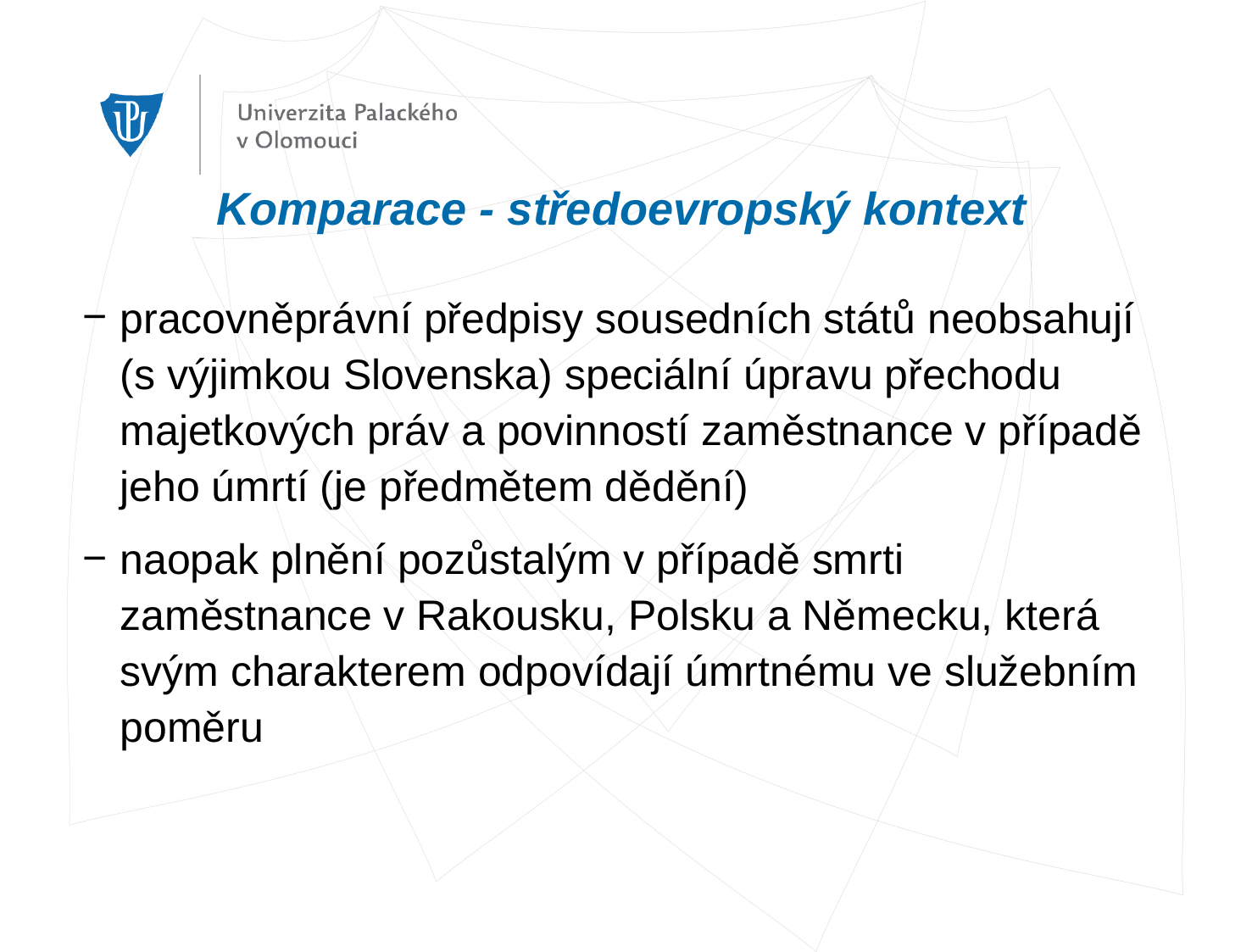

# Komparace - středoevropský kontext
pracovněprávní předpisy sousedních států neobsahují (s výjimkou Slovenska) speciální úpravu přechodu majetkových práv a povinností zaměstnance v případě jeho úmrtí (je předmětem dědění)
naopak plnění pozůstalým v případě smrti zaměstnance v Rakousku, Polsku a Německu, která svým charakterem odpovídají úmrtnému ve služebním poměru